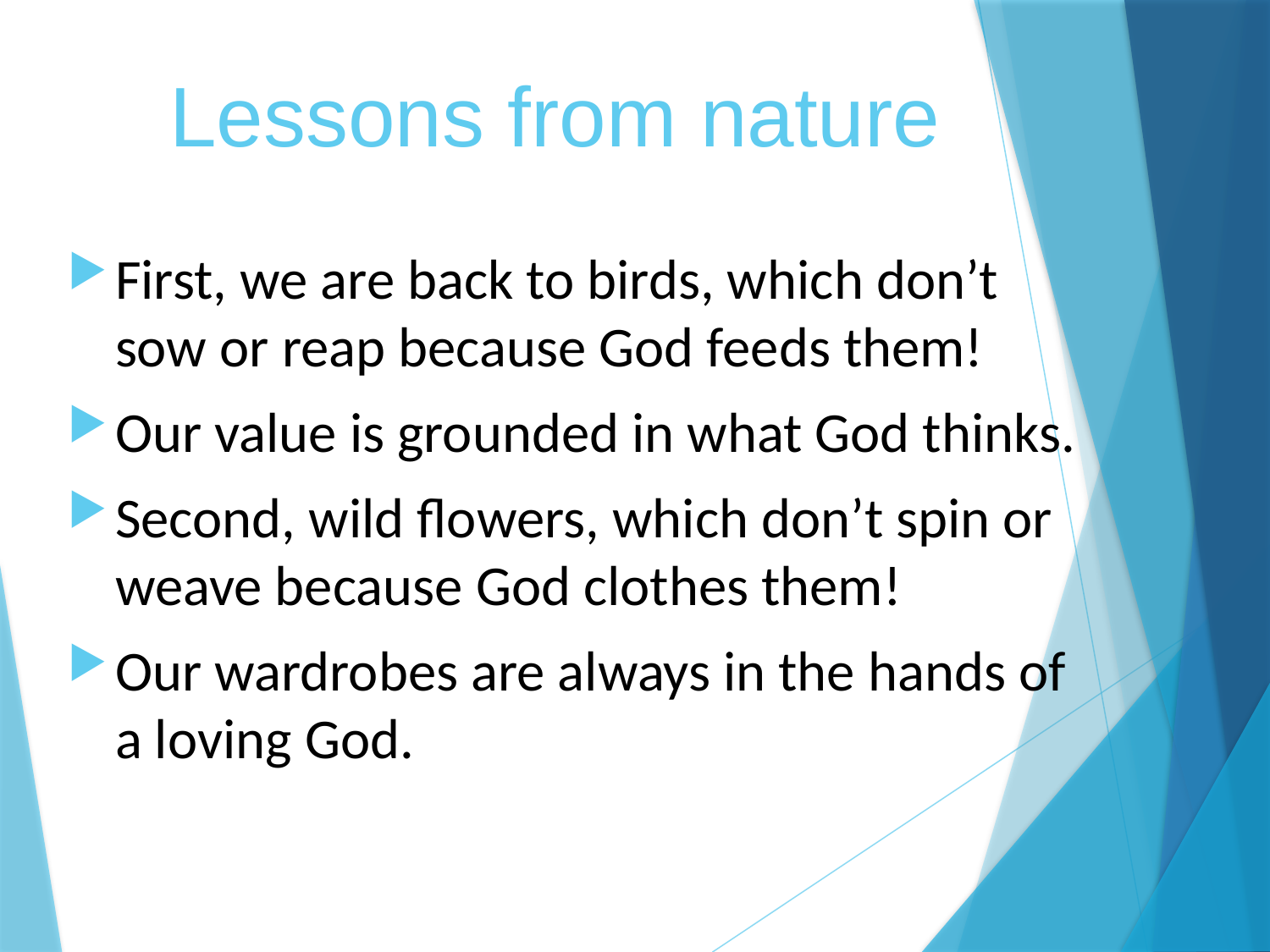

# Lessons from nature
First, we are back to birds, which don’t sow or reap because God feeds them!
Our value is grounded in what God thinks.
Second, wild flowers, which don’t spin or weave because God clothes them!
Our wardrobes are always in the hands of a loving God.